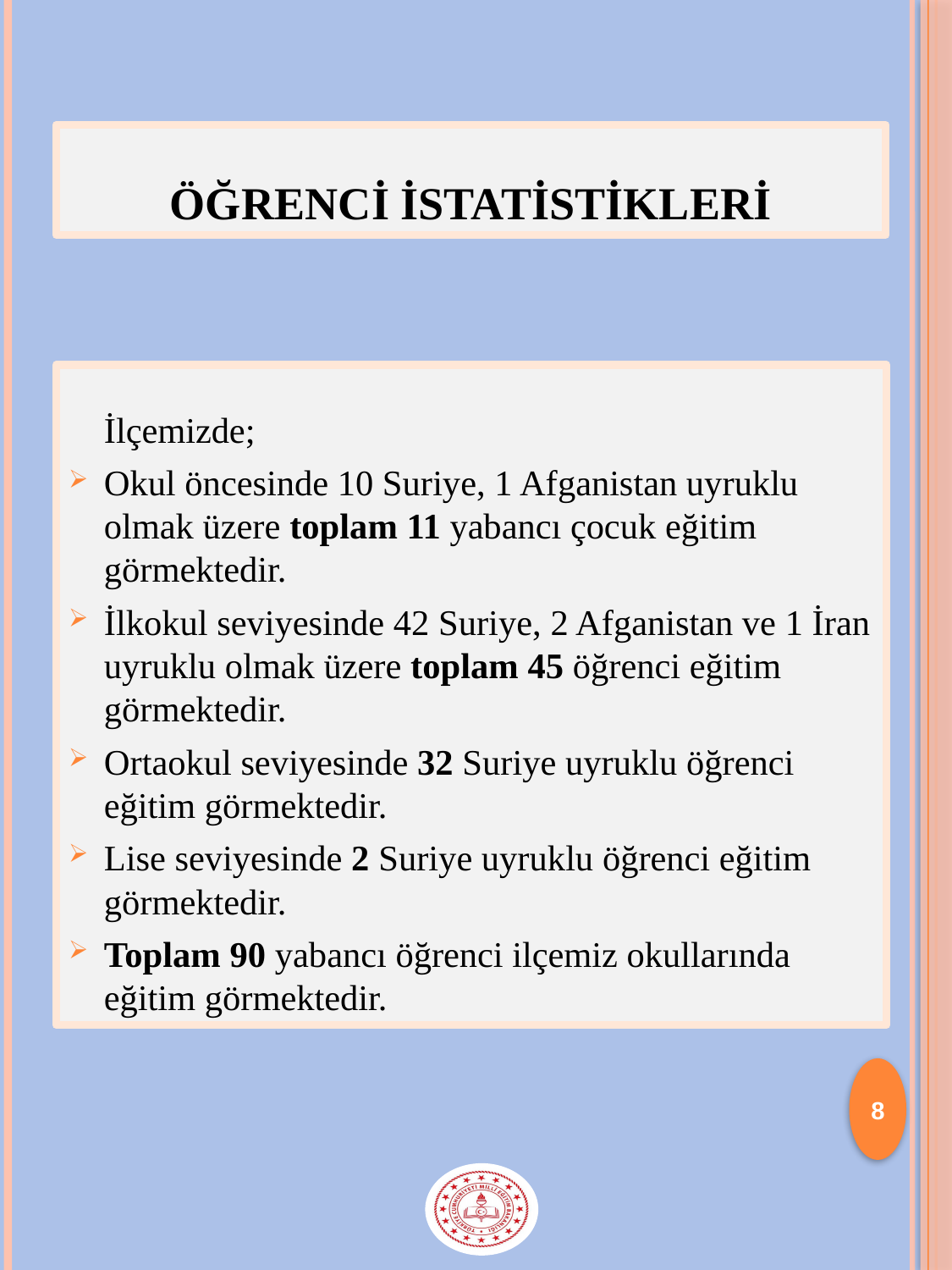

# ÖĞRENCİ İSTATİSTİKLERİ

	İlçemizde;
Okul öncesinde 10 Suriye, 1 Afganistan uyruklu olmak üzere toplam 11 yabancı çocuk eğitim görmektedir.
İlkokul seviyesinde 42 Suriye, 2 Afganistan ve 1 İran uyruklu olmak üzere toplam 45 öğrenci eğitim görmektedir.
Ortaokul seviyesinde 32 Suriye uyruklu öğrenci eğitim görmektedir.
Lise seviyesinde 2 Suriye uyruklu öğrenci eğitim görmektedir.
Toplam 90 yabancı öğrenci ilçemiz okullarında eğitim görmektedir.

8